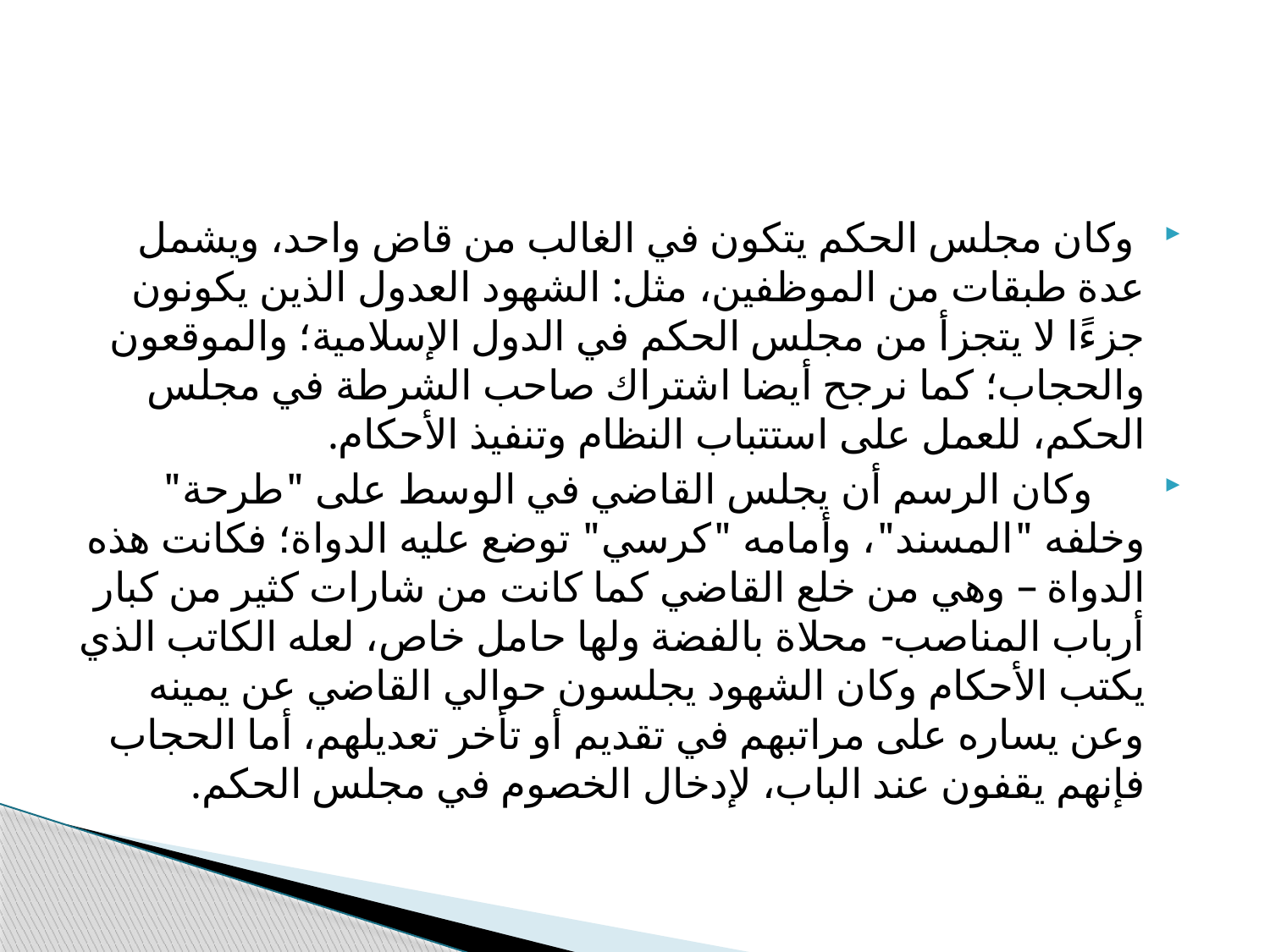

#
 وكان مجلس الحكم يتكون في الغالب من قاض واحد، ويشمل عدة طبقات من الموظفين، مثل: الشهود العدول الذين يكونون جزءًا لا يتجزأ من مجلس الحكم في الدول الإسلامية؛ والموقعون والحجاب؛ كما نرجح أيضا اشتراك صاحب الشرطة في مجلس الحكم، للعمل على استتباب النظام وتنفيذ الأحكام.
     وكان الرسم أن يجلس القاضي في الوسط على "طرحة" وخلفه "المسند"، وأمامه "كرسي" توضع عليه الدواة؛ فكانت هذه الدواة – وهي من خلع القاضي كما كانت من شارات كثير من كبار أرباب المناصب- محلاة بالفضة ولها حامل خاص، لعله الكاتب الذي يكتب الأحكام وكان الشهود يجلسون حوالي القاضي عن يمينه وعن يساره على مراتبهم في تقديم أو تأخر تعديلهم، أما الحجاب فإنهم يقفون عند الباب، لإدخال الخصوم في مجلس الحكم.